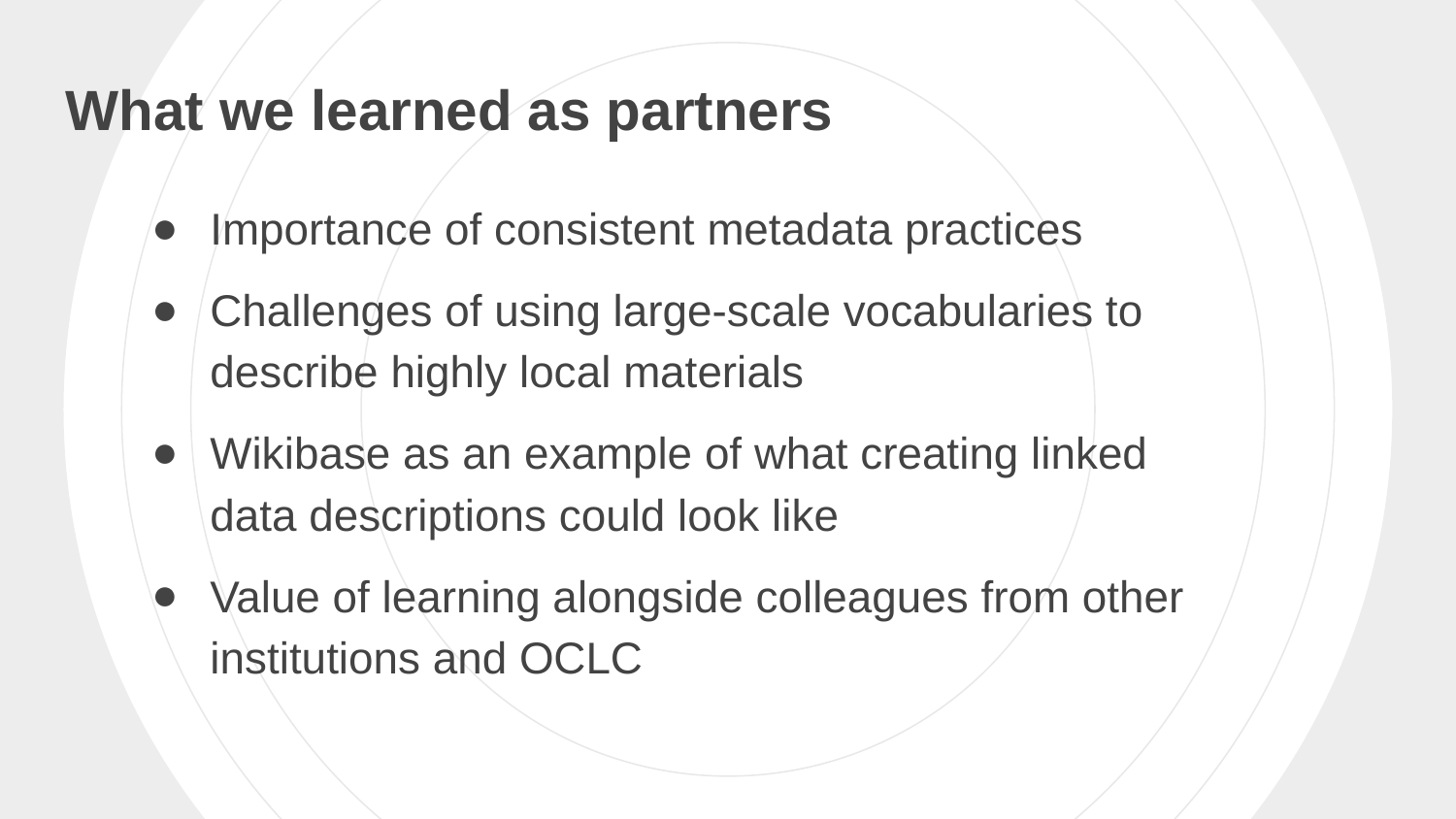

What we learned as partners
Importance of consistent metadata practices
Challenges of using large-scale vocabularies to describe highly local materials
Wikibase as an example of what creating linked data descriptions could look like
Value of learning alongside colleagues from other institutions and OCLC